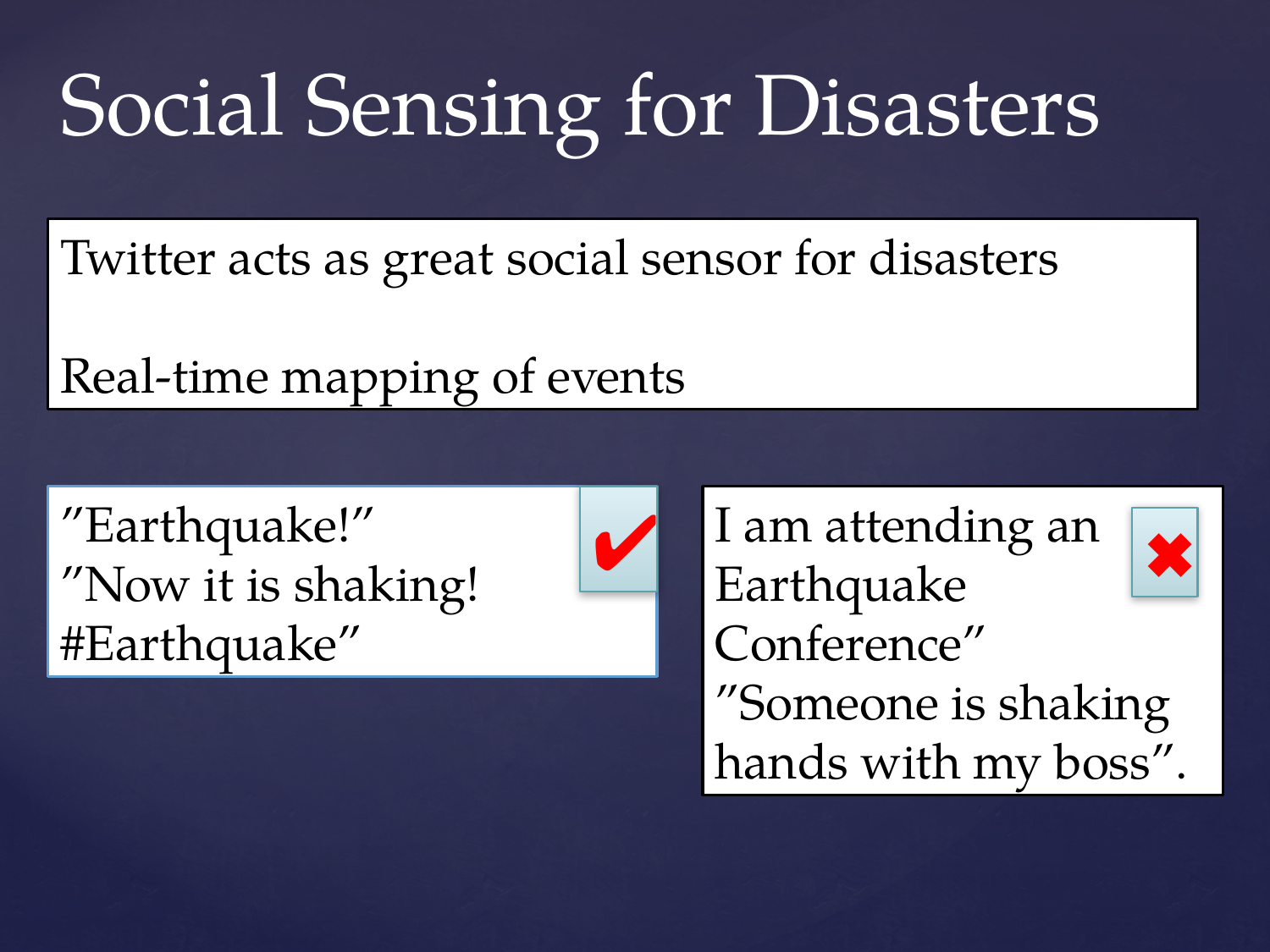

# Social Sensing for Disasters
Twitter acts as great social sensor for disasters

Real-time mapping of events
”Earthquake!”
”Now it is shaking! #Earthquake”
✔
I am attending an Earthquake
Conference”
”Someone is shaking hands with my boss”.
✖